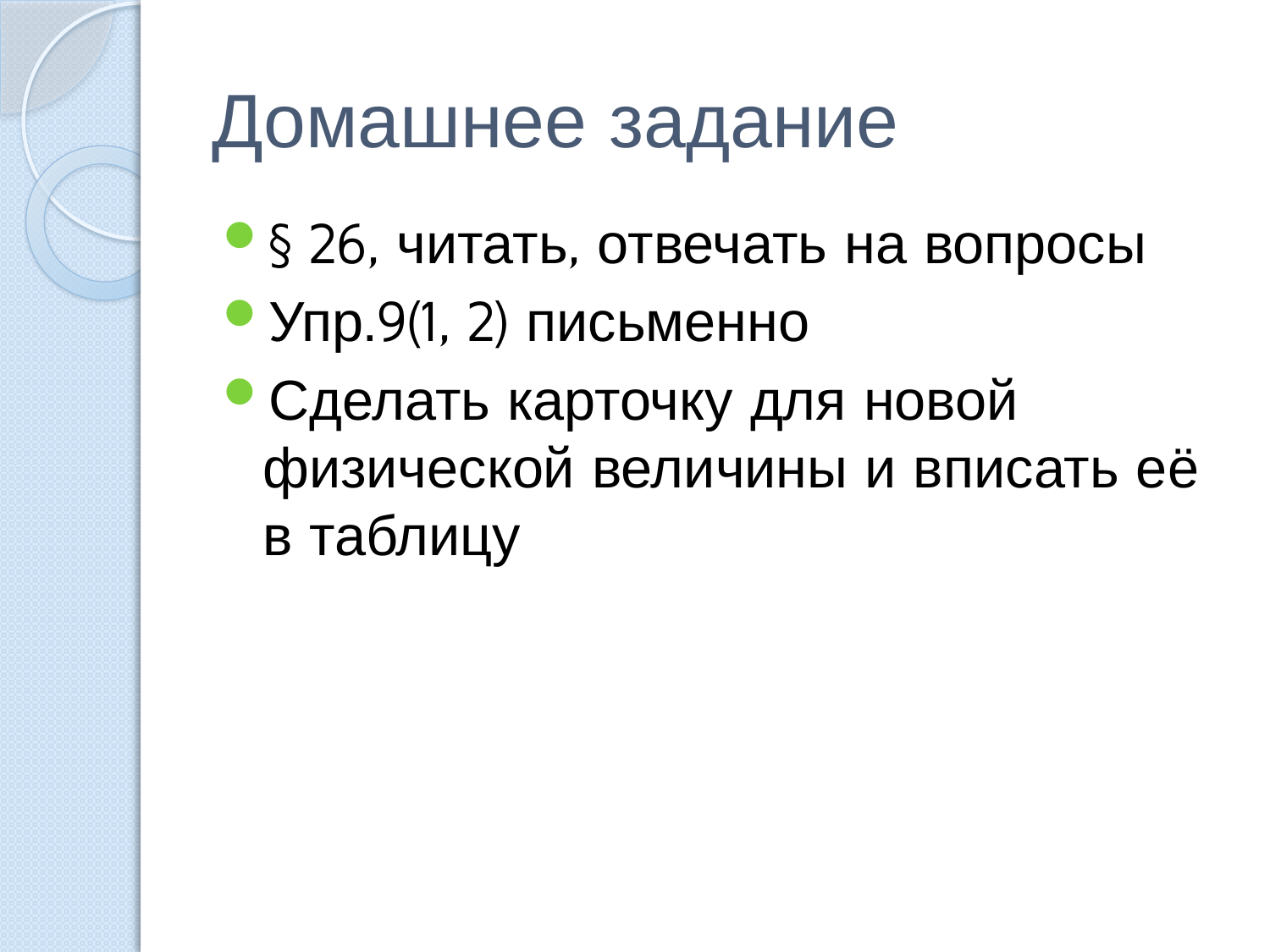

# Домашнее задание
§ 26, читать, отвечать на вопросы
Упр.9(1, 2) письменно
Сделать карточку для новой физической величины и вписать её в таблицу